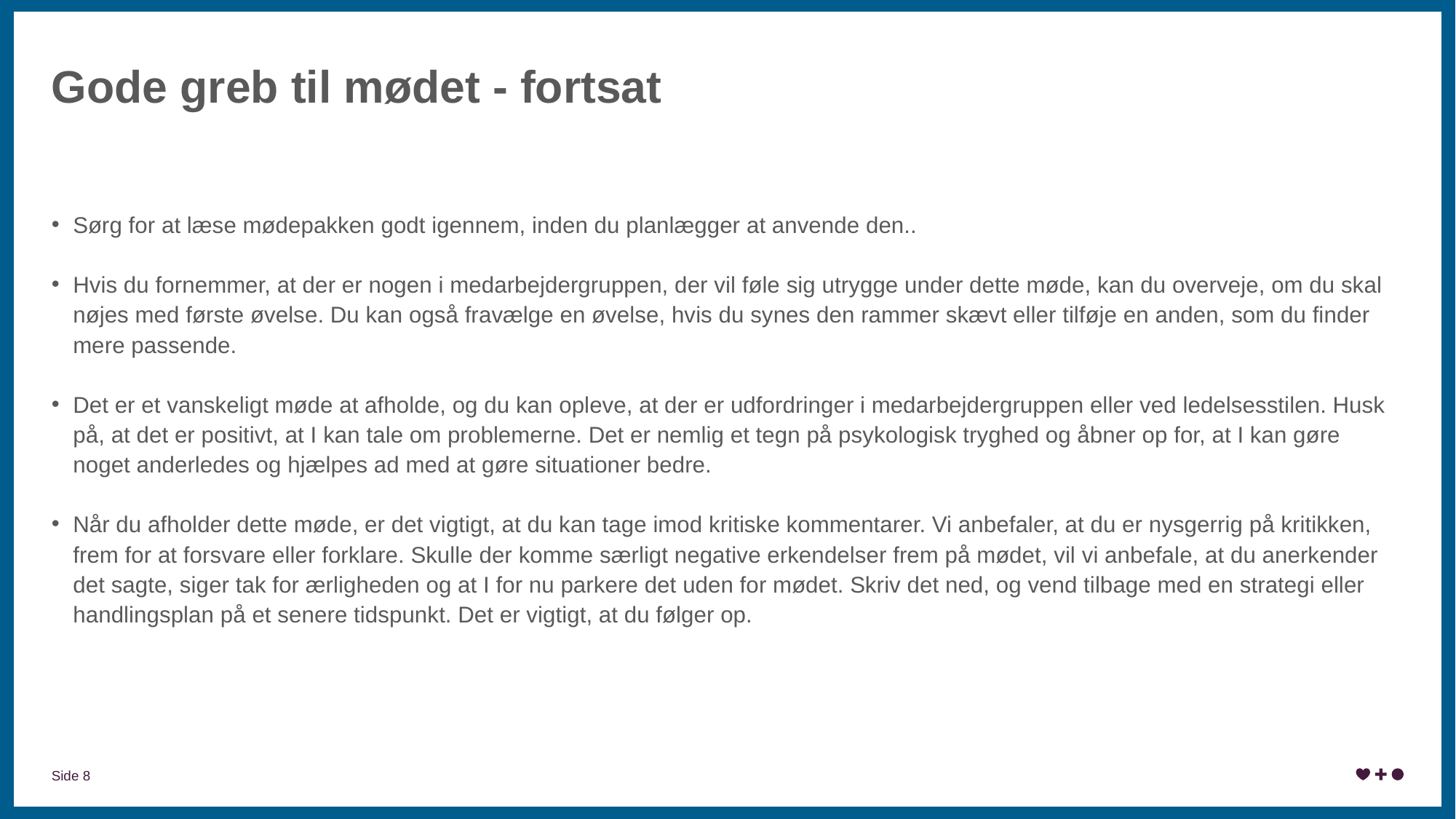

# Gode greb til mødet - fortsat

Sørg for at læse mødepakken godt igennem, inden du planlægger at anvende den..

Hvis du fornemmer, at der er nogen i medarbejdergruppen, der vil føle sig utrygge under dette møde, kan du overveje, om du skal nøjes med første øvelse. Du kan også fravælge en øvelse, hvis du synes den rammer skævt eller tilføje en anden, som du finder mere passende.

Det er et vanskeligt møde at afholde, og du kan opleve, at der er udfordringer i medarbejdergruppen eller ved ledelsesstilen. Husk på, at det er positivt, at I kan tale om problemerne. Det er nemlig et tegn på psykologisk tryghed og åbner op for, at I kan gøre noget anderledes og hjælpes ad med at gøre situationer bedre.

Når du afholder dette møde, er det vigtigt, at du kan tage imod kritiske kommentarer. Vi anbefaler, at du er nysgerrig på kritikken, frem for at forsvare eller forklare. Skulle der komme særligt negative erkendelser frem på mødet, vil vi anbefale, at du anerkender det sagte, siger tak for ærligheden og at I for nu parkere det uden for mødet. Skriv det ned, og vend tilbage med en strategi eller handlingsplan på et senere tidspunkt. Det er vigtigt, at du følger op.

Side 8